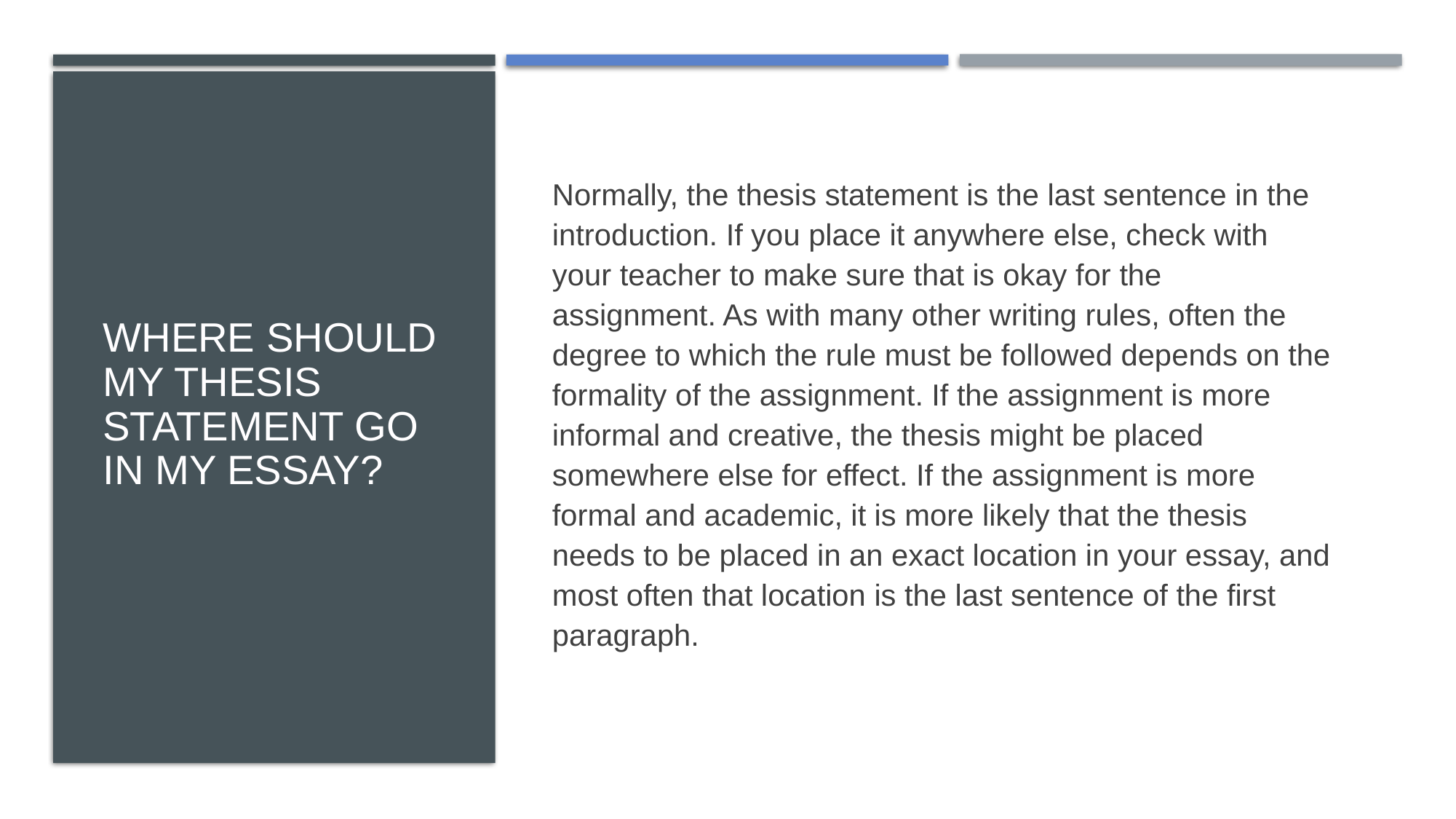

# Where Should My Thesis Statement GO in My Essay?
Normally, the thesis statement is the last sentence in the introduction. If you place it anywhere else, check with your teacher to make sure that is okay for the assignment. As with many other writing rules, often the degree to which the rule must be followed depends on the formality of the assignment. If the assignment is more informal and creative, the thesis might be placed somewhere else for effect. If the assignment is more formal and academic, it is more likely that the thesis needs to be placed in an exact location in your essay, and most often that location is the last sentence of the first paragraph.